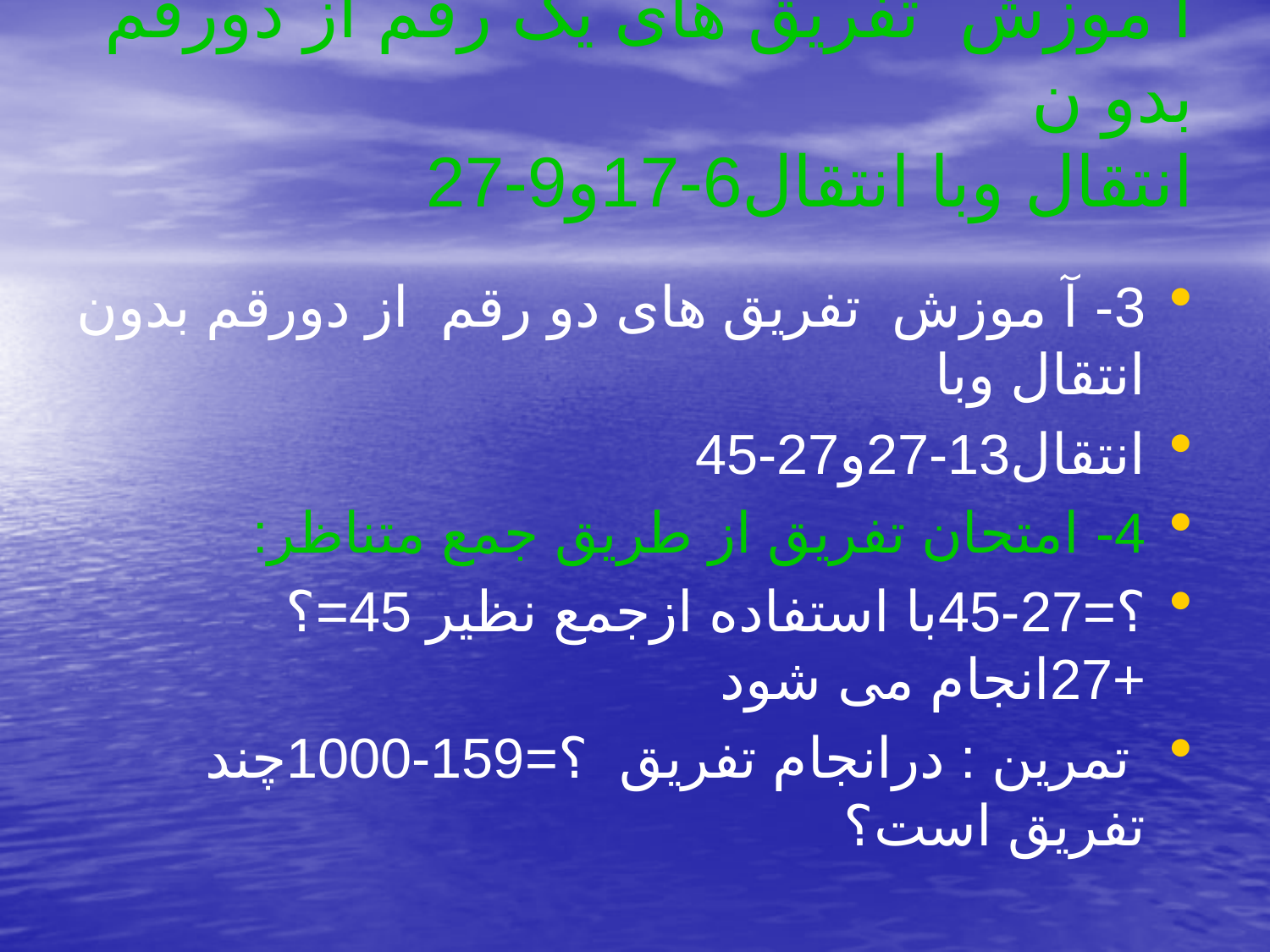

# آ موزش  تفریق های یک رقم از دورقم بدو ن انتقال وبا انتقال6-17و9-27
3- آ موزش  تفریق های دو رقم  از دورقم بدون انتقال وبا
انتقال13-27و27-45
4- امتحان تفریق از طریق جمع متناظر:
؟=27-45با استفاده ازجمع نظیر 45=؟+27انجام می شود
 تمرین : درانجام تفریق  ؟=159-1000چند تفریق است؟